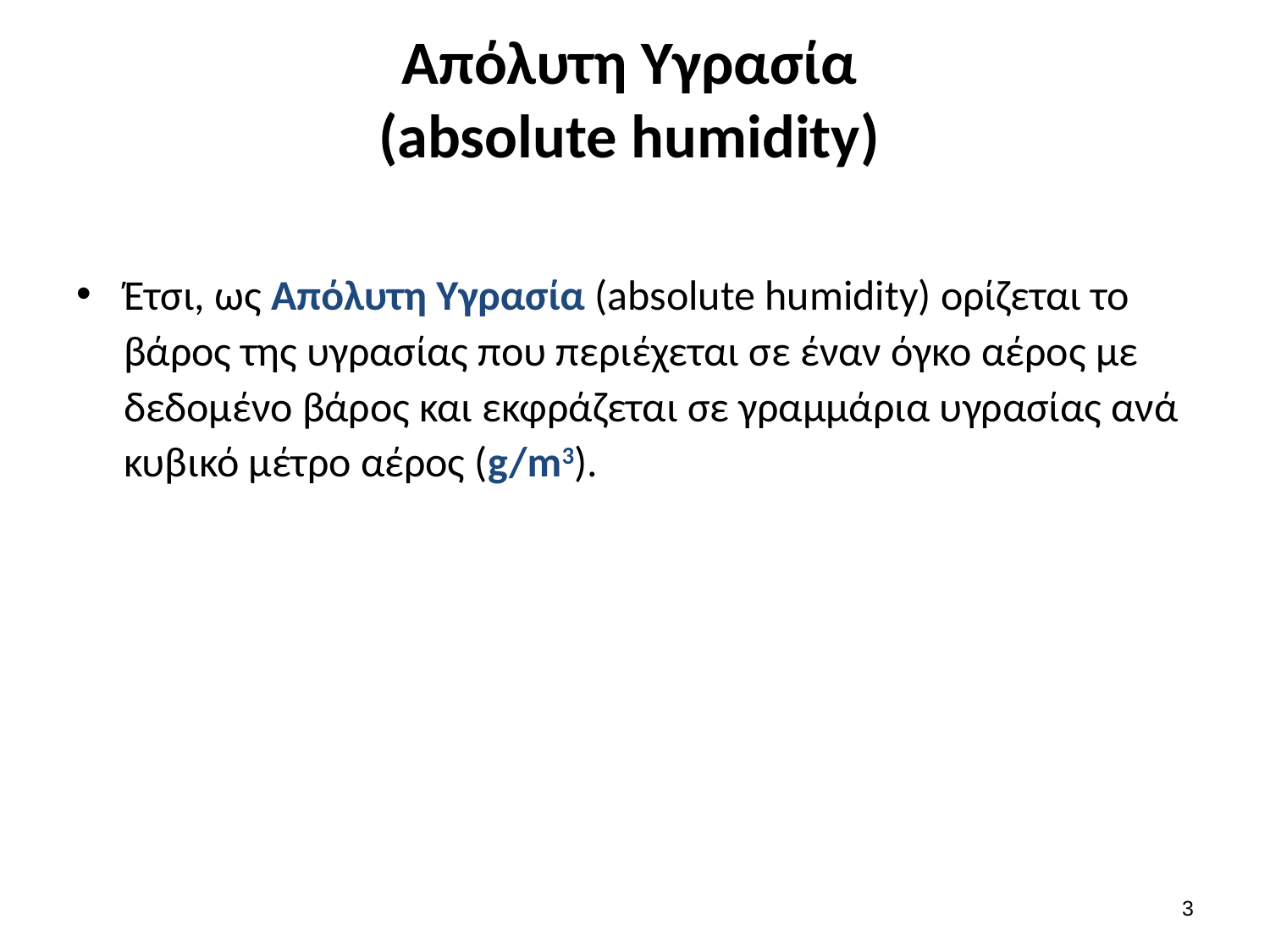

# Απόλυτη Υγρασία (absolute humidity)
Έτσι, ως Απόλυτη Υγρασία (absolute humidity) ορίζεται το βάρος της υγρασίας που περιέχεται σε έναν όγκο αέρος με δεδομένο βάρος και εκφράζεται σε γραμμάρια υγρασίας ανά κυβικό μέτρο αέρος (g/m3).
3